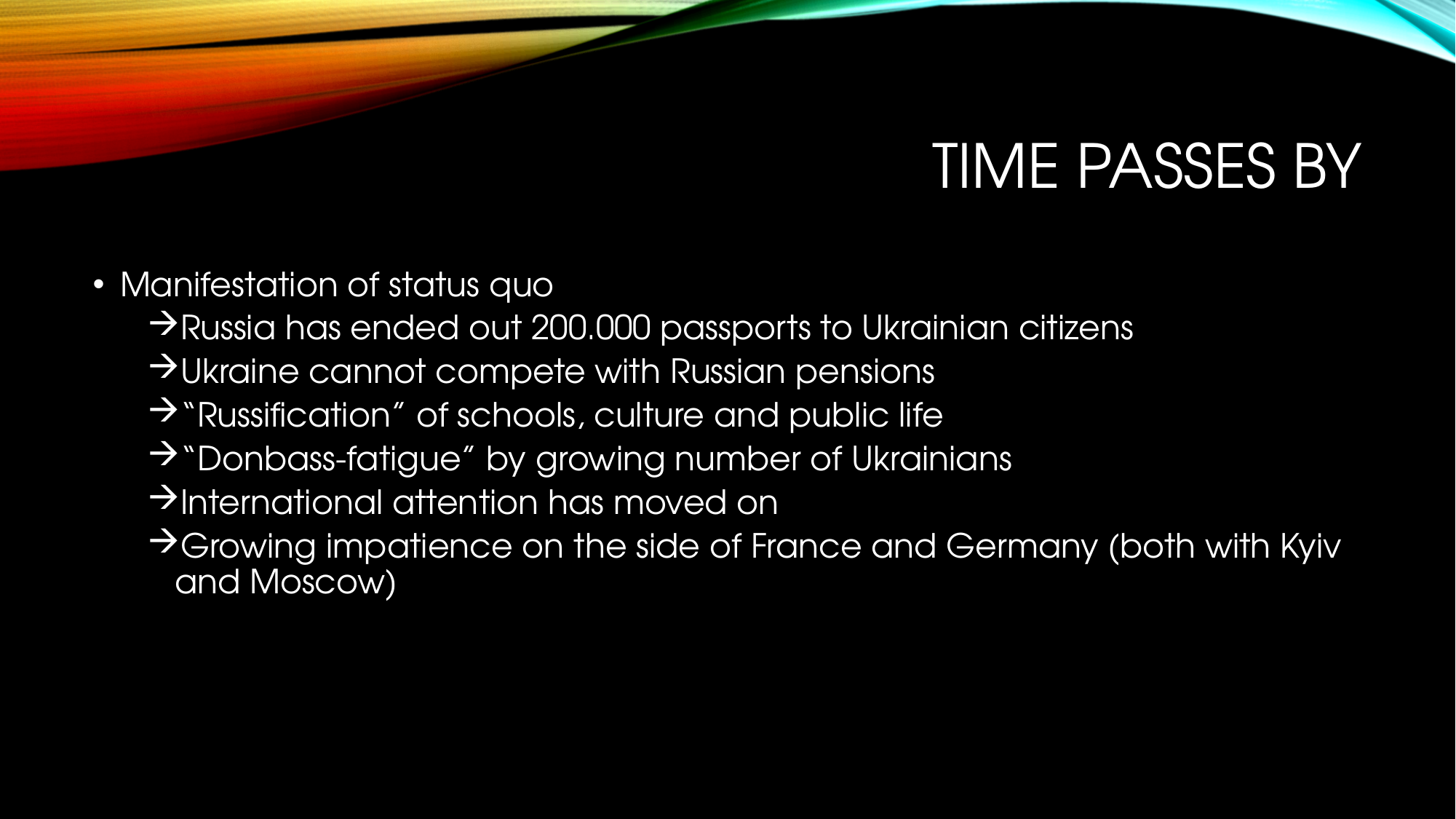

# Time passes by
Manifestation of status quo
Russia has ended out 200.000 passports to Ukrainian citizens
Ukraine cannot compete with Russian pensions
“Russification” of schools, culture and public life
“Donbass-fatigue” by growing number of Ukrainians
International attention has moved on
Growing impatience on the side of France and Germany (both with Kyiv and Moscow)